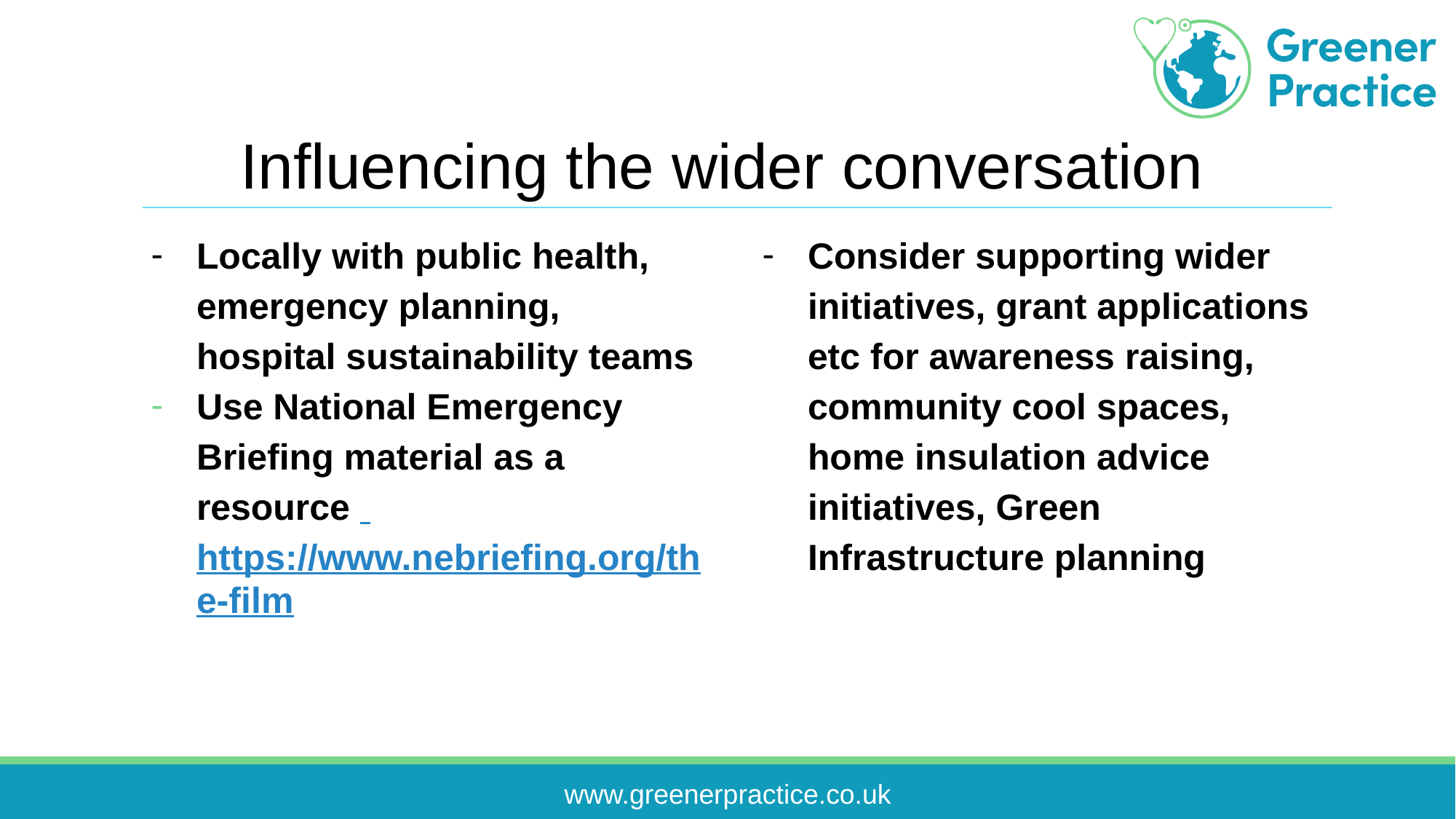

# Influencing the wider conversation
Locally with public health, emergency planning, hospital sustainability teams
Use National Emergency Briefing material as a resource  https://www.nebriefing.org/the-film

Consider supporting wider initiatives, grant applications etc for awareness raising, community cool spaces, home insulation advice initiatives, Green Infrastructure planning